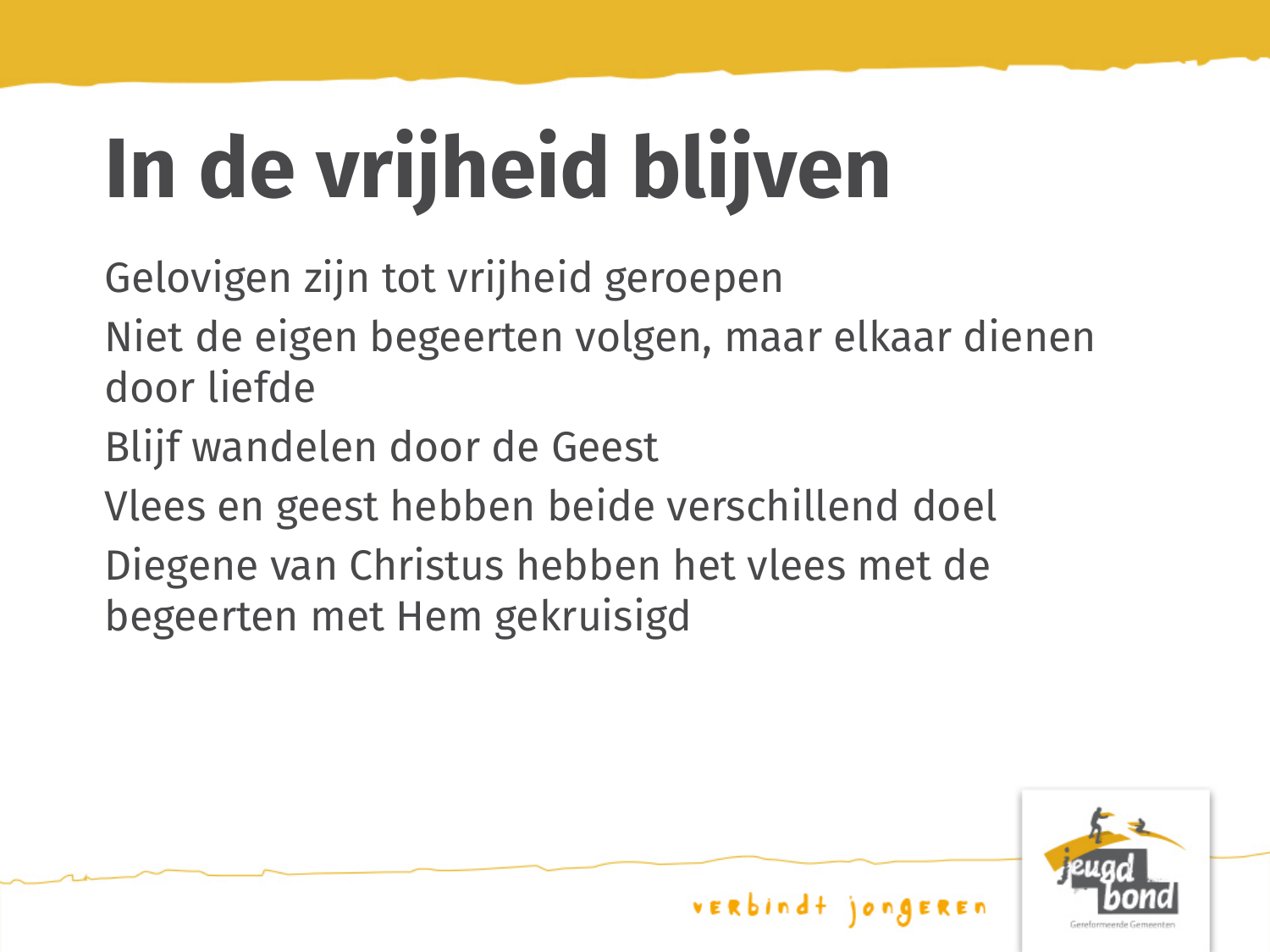

# In de vrijheid blijven
Gelovigen zijn tot vrijheid geroepen
Niet de eigen begeerten volgen, maar elkaar dienen door liefde
Blijf wandelen door de Geest
Vlees en geest hebben beide verschillend doel
Diegene van Christus hebben het vlees met de begeerten met Hem gekruisigd